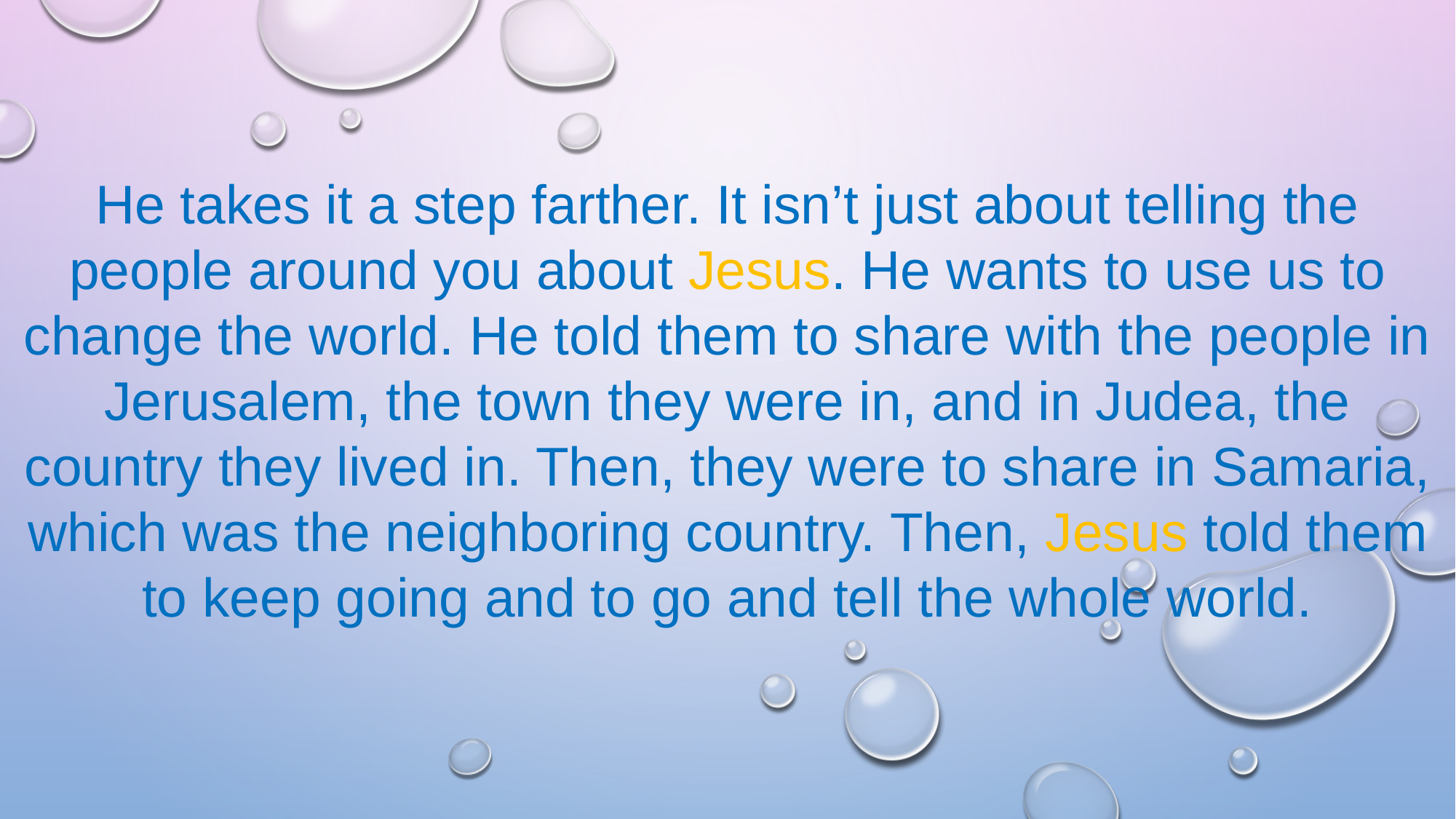

He takes it a step farther. It isn’t just about telling the people around you about Jesus. He wants to use us to change the world. He told them to share with the people in Jerusalem, the town they were in, and in Judea, the country they lived in. Then, they were to share in Samaria, which was the neighboring country. Then, Jesus told them to keep going and to go and tell the whole world.